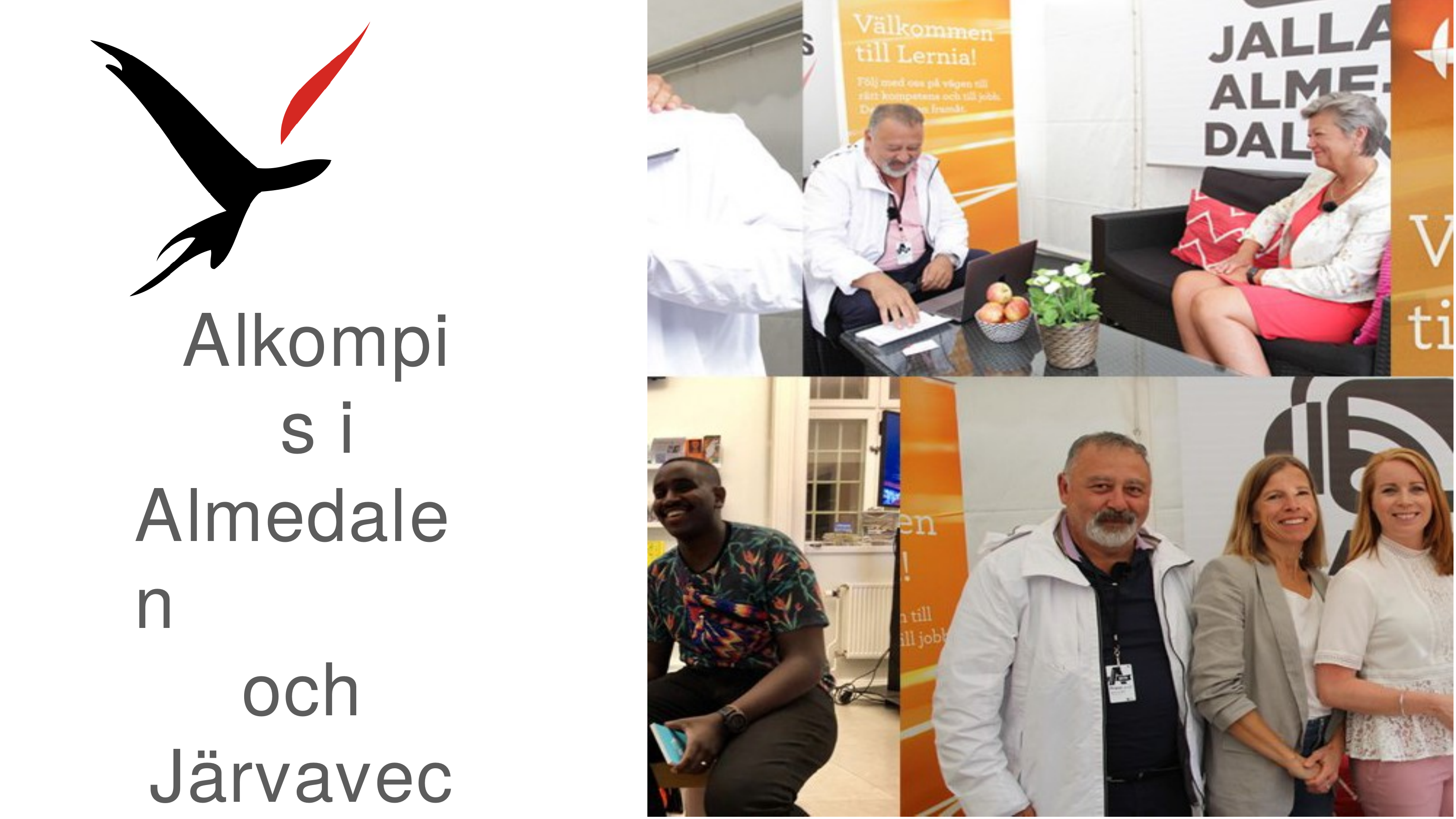

Jalla Almedalen	och	j'rvavecka

Alkompis i
Almedalen
och
Järvaveckan